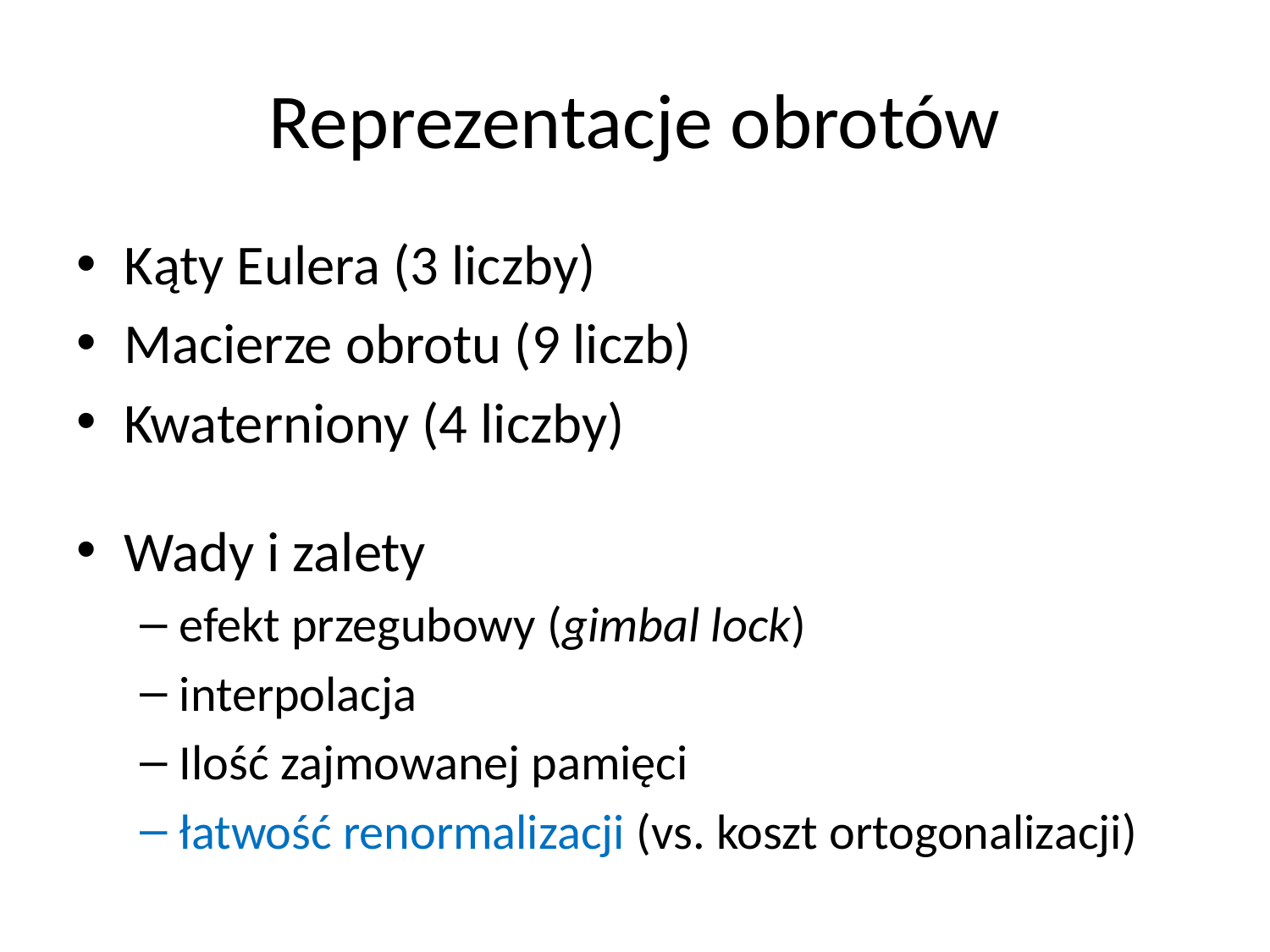

# Reprezentacje obrotów
Kąty Eulera (3 liczby)
Macierze obrotu (9 liczb)
Kwaterniony (4 liczby)

Wady i zalety
efekt przegubowy (gimbal lock)
interpolacja
Ilość zajmowanej pamięci
łatwość renormalizacji (vs. koszt ortogonalizacji)